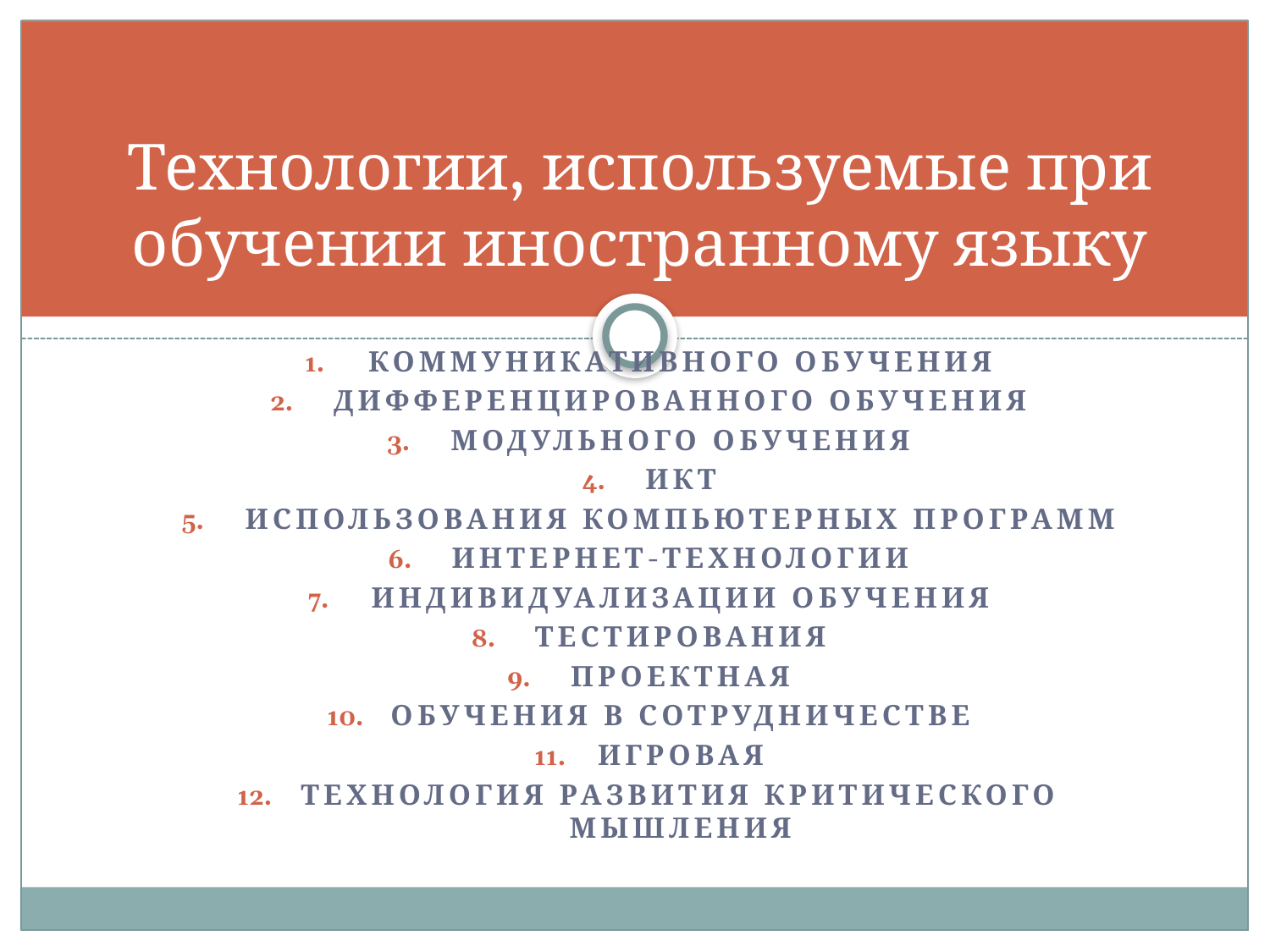

# Технологии, используемые при обучении иностранному языку
Коммуникативного обучения
Дифференцированного обучения
Модульного обучения
ИКТ
Использования компьютерных программ
Интернет-технологии
Индивидуализации обучения
Тестирования
Проектная
Обучения в сотрудничестве
Игровая
Технология развития критического мышления